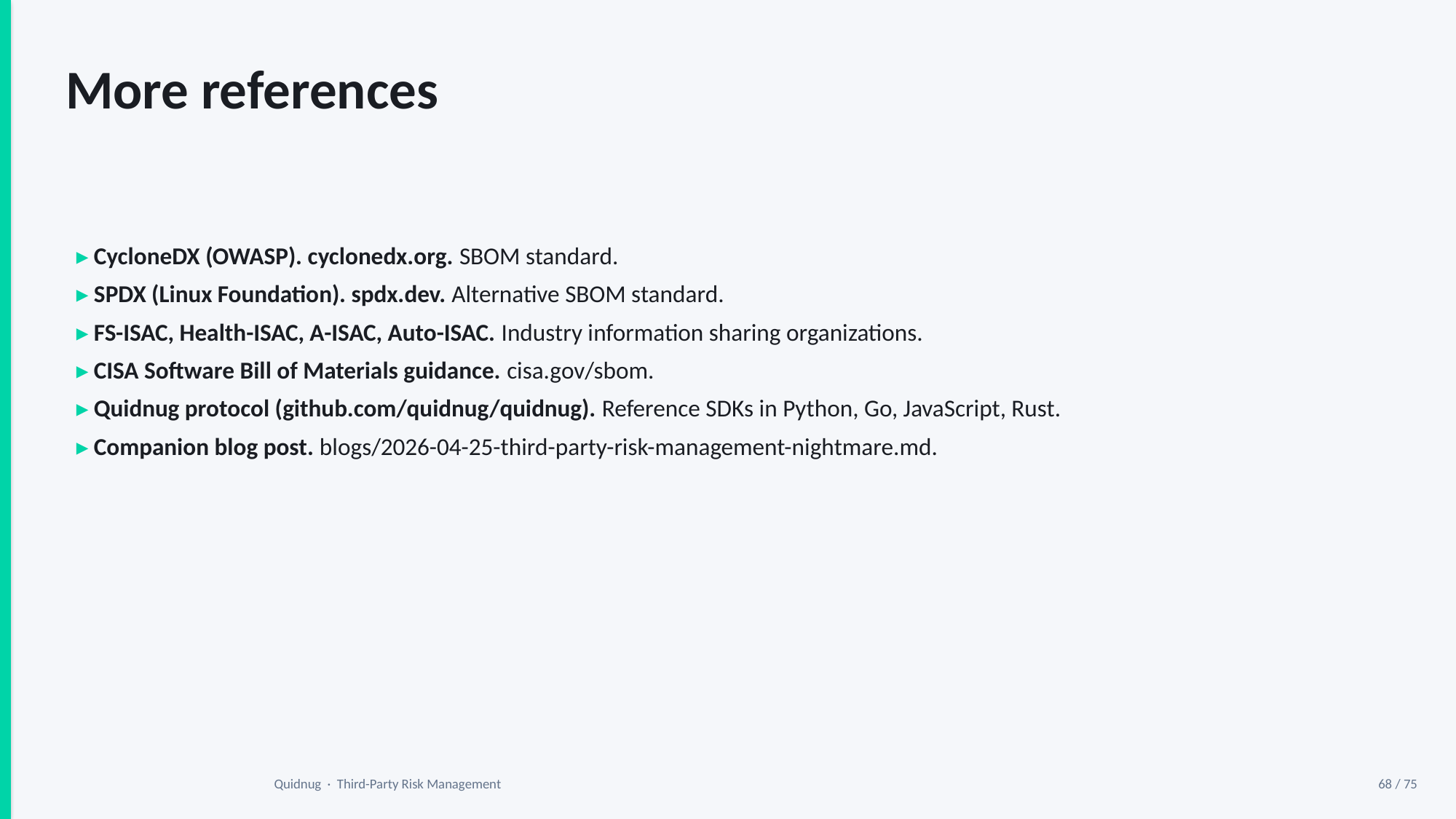

More references
▸ CycloneDX (OWASP). cyclonedx.org. SBOM standard.
▸ SPDX (Linux Foundation). spdx.dev. Alternative SBOM standard.
▸ FS-ISAC, Health-ISAC, A-ISAC, Auto-ISAC. Industry information sharing organizations.
▸ CISA Software Bill of Materials guidance. cisa.gov/sbom.
▸ Quidnug protocol (github.com/quidnug/quidnug). Reference SDKs in Python, Go, JavaScript, Rust.
▸ Companion blog post. blogs/2026-04-25-third-party-risk-management-nightmare.md.
Quidnug  ·  Third-Party Risk Management
68 / 75